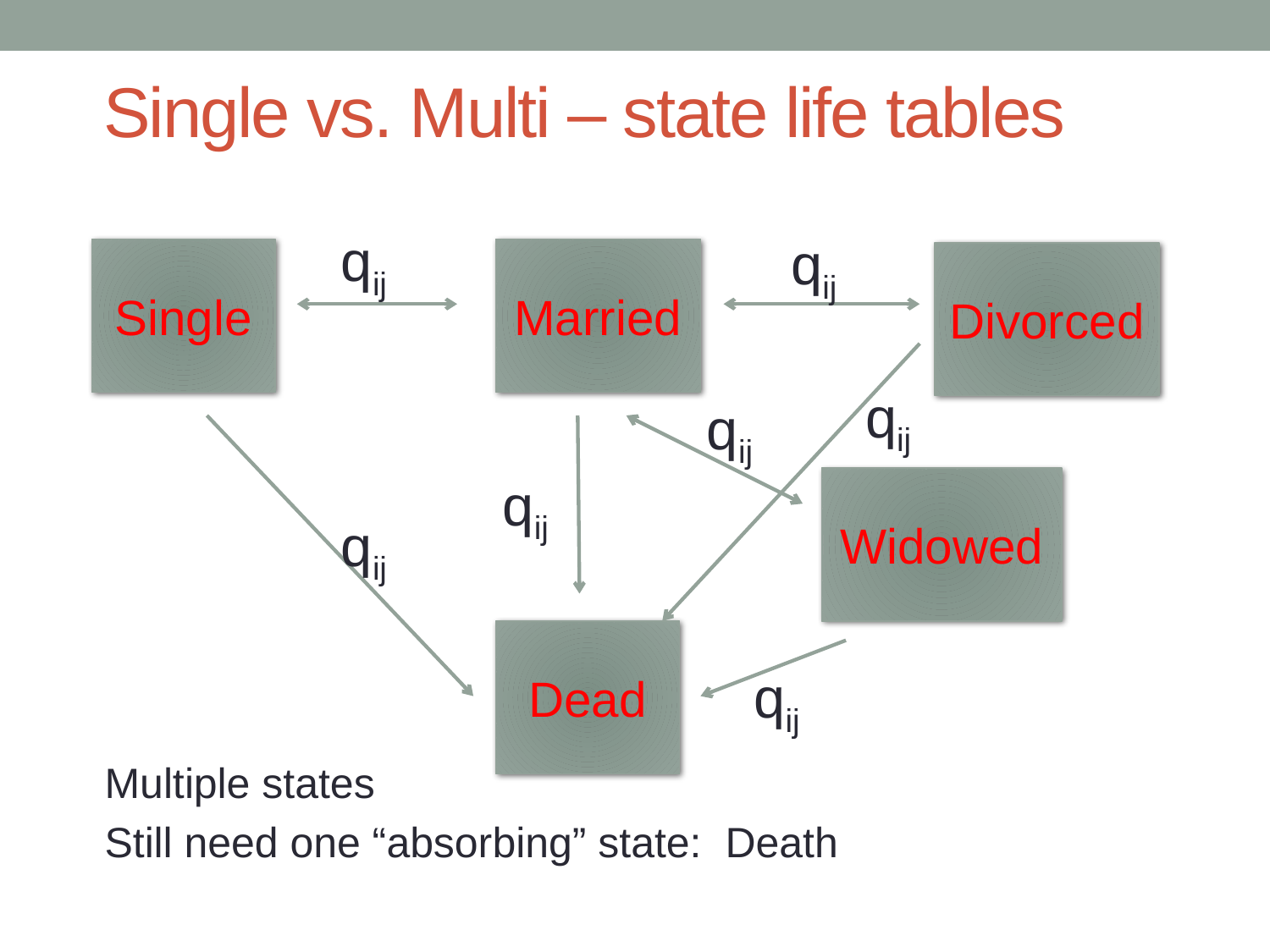

# Single vs. Multi – state life tables

Multiple states
Still need one “absorbing” state:  Death
qij
qij
Single
Married
Divorced
qij
qij
qij
Widowed
qij
Dead
qij